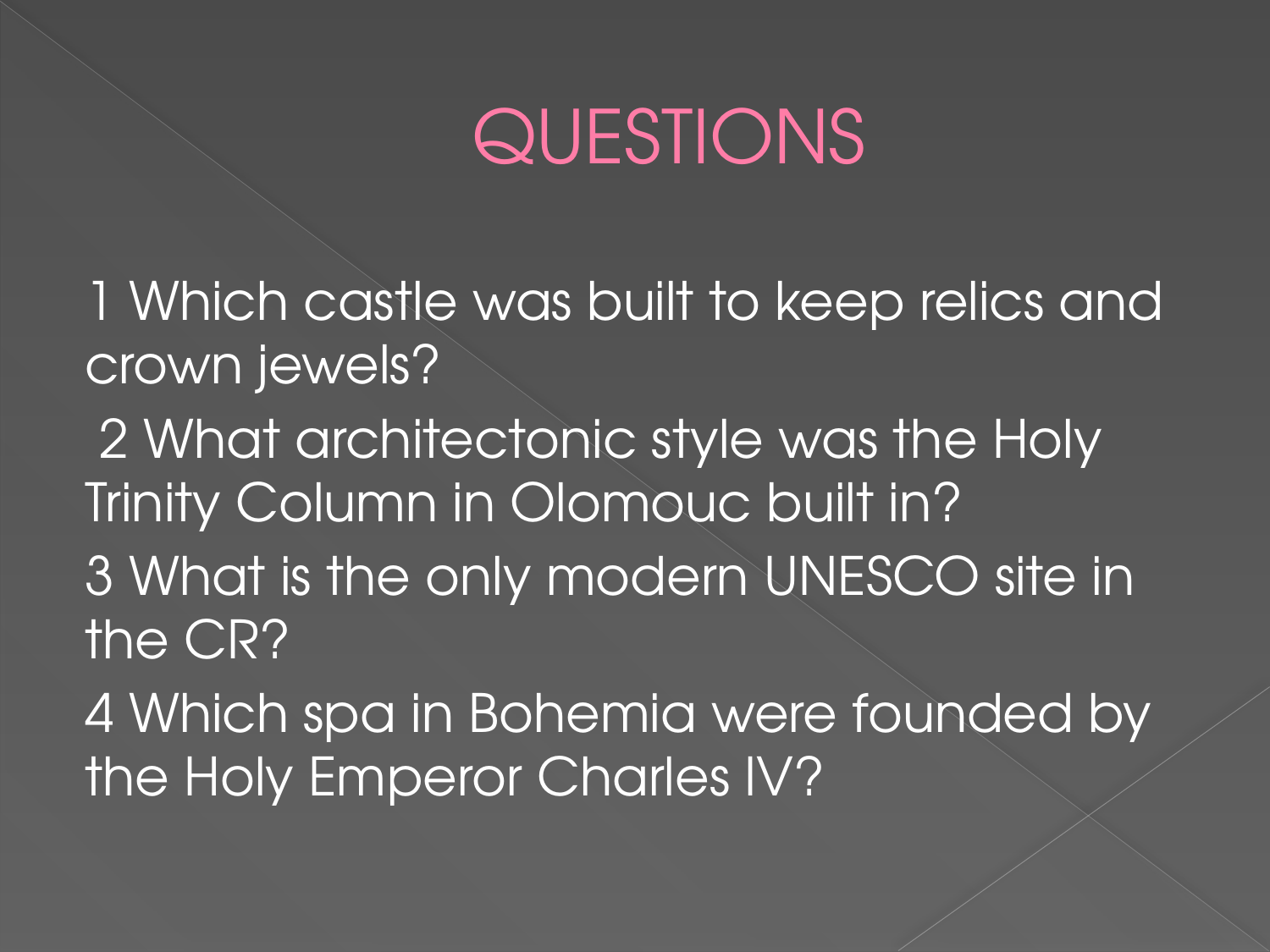

# QUESTIONS
1 Which castle was built to keep relics and crown jewels?
 2 What architectonic style was the Holy Trinity Column in Olomouc built in?
3 What is the only modern UNESCO site in the CR?
4 Which spa in Bohemia were founded by the Holy Emperor Charles IV?